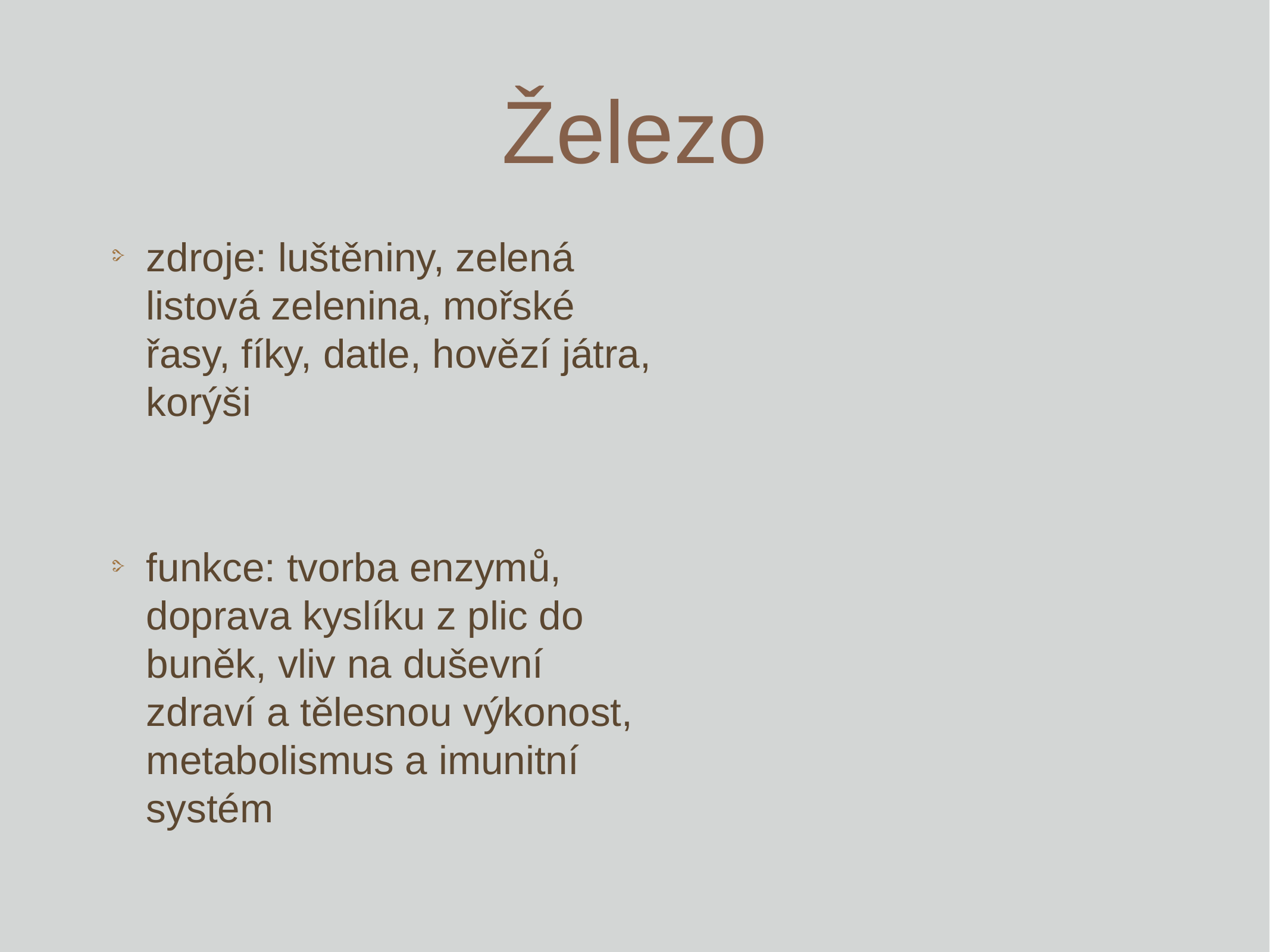

# Železo
zdroje: luštěniny, zelená listová zelenina, mořské řasy, fíky, datle, hovězí játra, korýši

funkce: tvorba enzymů, doprava kyslíku z plic do buněk, vliv na duševní zdraví a tělesnou výkonost, metabolismus a imunitní systém